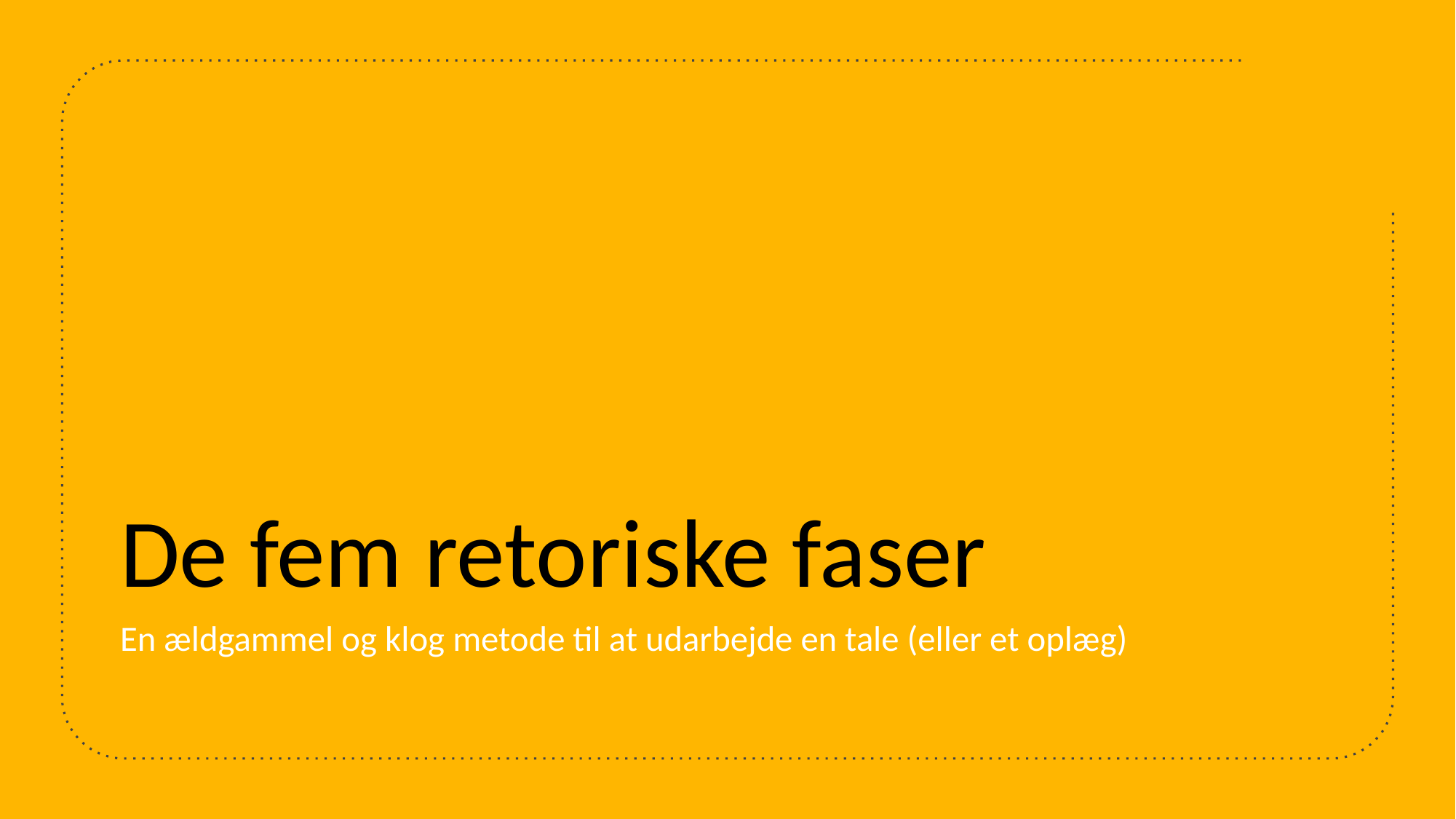

# De fem retoriske faser
En ældgammel og klog metode til at udarbejde en tale (eller et oplæg)